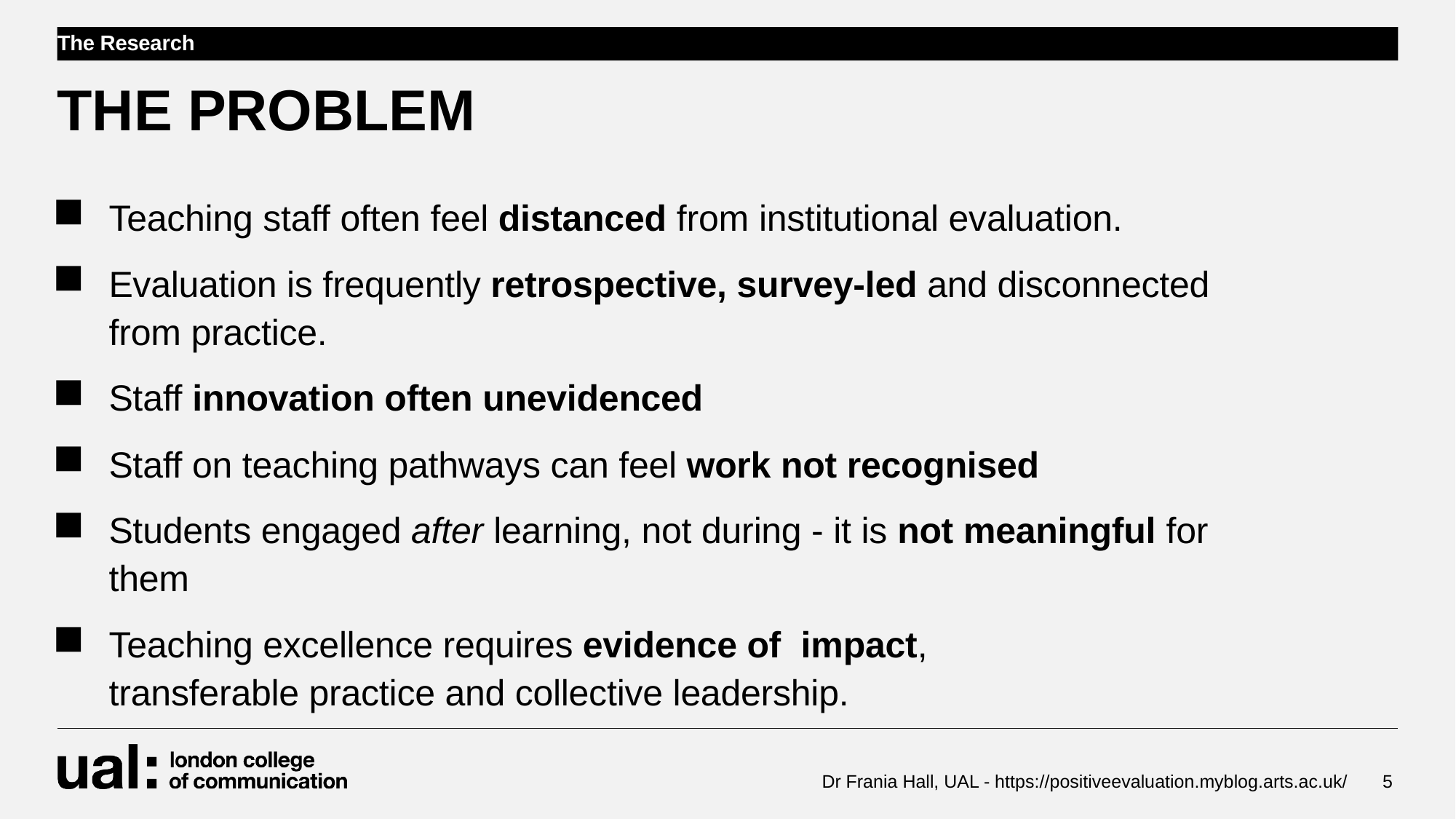

The Research
# THE PROBLEM
Teaching staff often feel distanced from institutional evaluation.
Evaluation is frequently retrospective, survey-led and disconnected from practice.
Staff innovation often unevidenced​
Staff on teaching pathways can feel work not recognised
Students engaged after learning, not during​ - it is not meaningful for them
Teaching excellence requires evidence of  impact, transferable practice and collective leadership.​

Dr Frania Hall, UAL - https://positiveevaluation.myblog.arts.ac.uk/
5